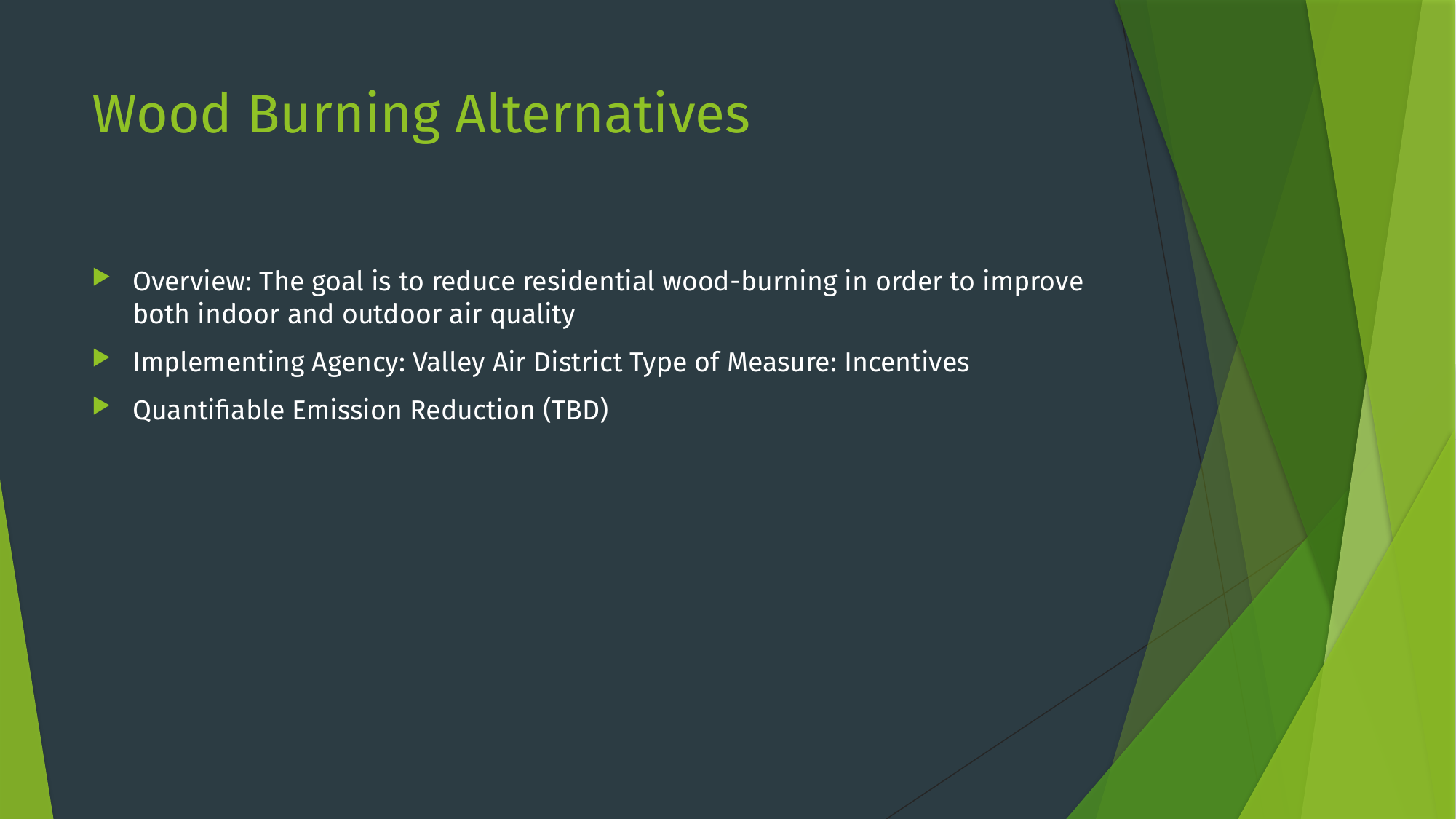

# Wood Burning Alternatives
Overview: The goal is to reduce residential wood-burning in order to improve both indoor and outdoor air quality
Implementing Agency: Valley Air District Type of Measure: Incentives
Quantifiable Emission Reduction (TBD)